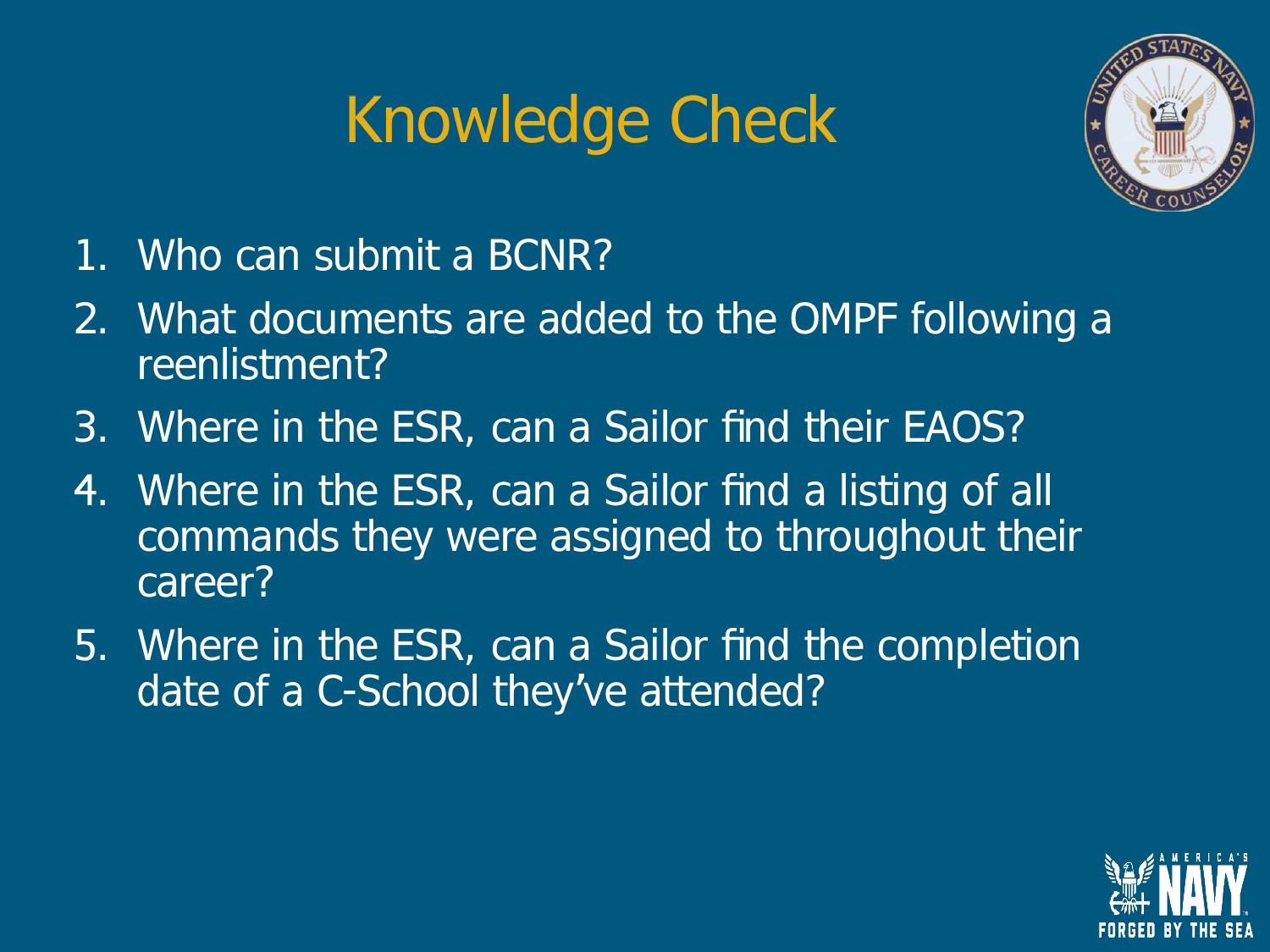

# Knowledge Check
Who can submit a BCNR?
What documents are added to the OMPF following a reenlistment?
Where in the ESR, can a Sailor find their EAOS?
Where in the ESR, can a Sailor find a listing of all commands they were assigned to throughout their career?
Where in the ESR, can a Sailor find the completion date of a C-School they’ve attended?